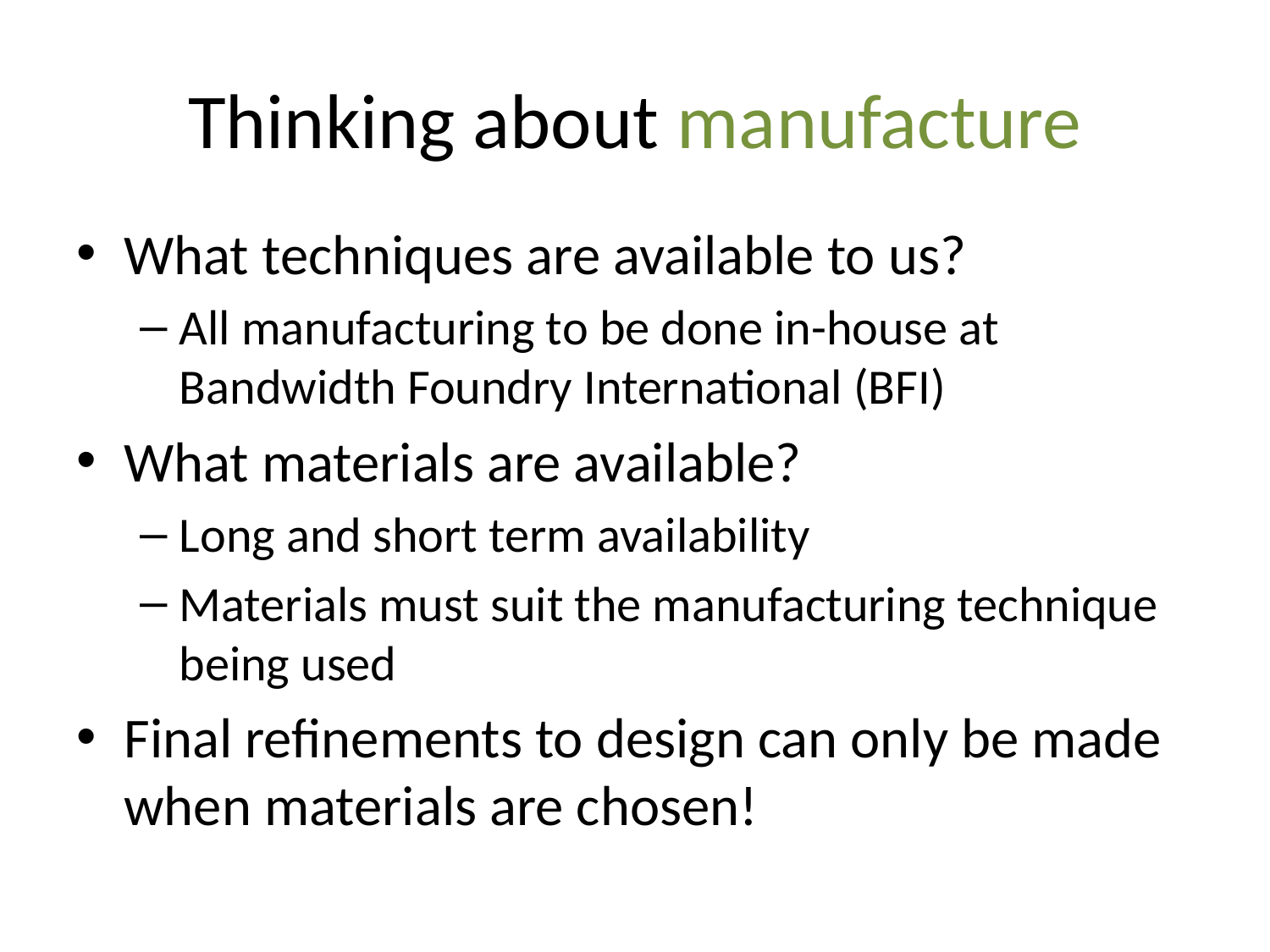

# Thinking about manufacture
What techniques are available to us?
All manufacturing to be done in-house at Bandwidth Foundry International (BFI)
What materials are available?
Long and short term availability
Materials must suit the manufacturing technique being used
Final refinements to design can only be made when materials are chosen!